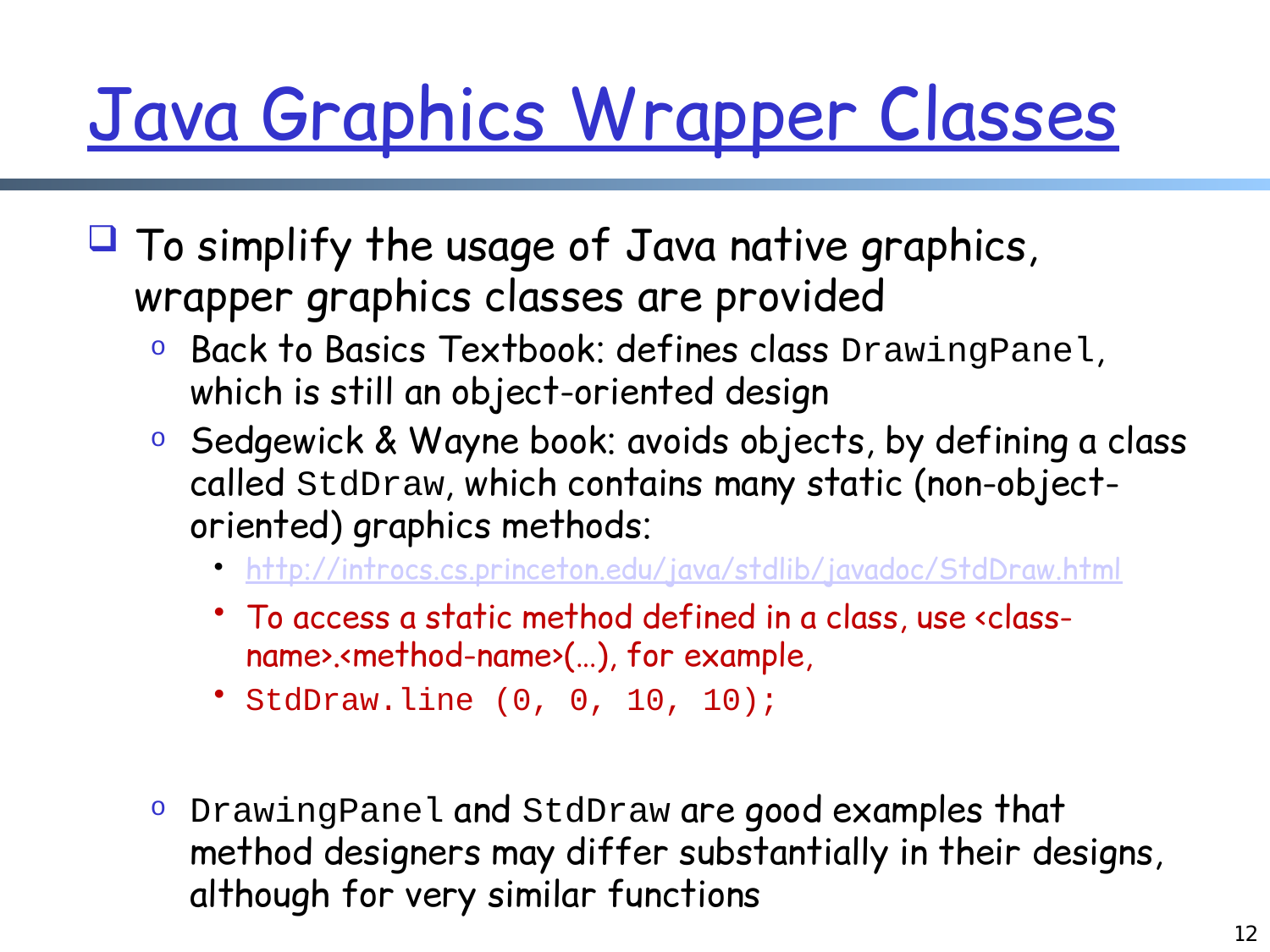

# Java Graphics Wrapper Classes
To simplify the usage of Java native graphics, wrapper graphics classes are provided
Back to Basics Textbook: defines class DrawingPanel, which is still an object-oriented design
Sedgewick & Wayne book: avoids objects, by defining a class called StdDraw, which contains many static (non-object-oriented) graphics methods:
http://introcs.cs.princeton.edu/java/stdlib/javadoc/StdDraw.html
To access a static method defined in a class, use <class-name>.<method-name>(…), for example,
StdDraw.line (0, 0, 10, 10);

DrawingPanel and StdDraw are good examples that method designers may differ substantially in their designs, although for very similar functions
12